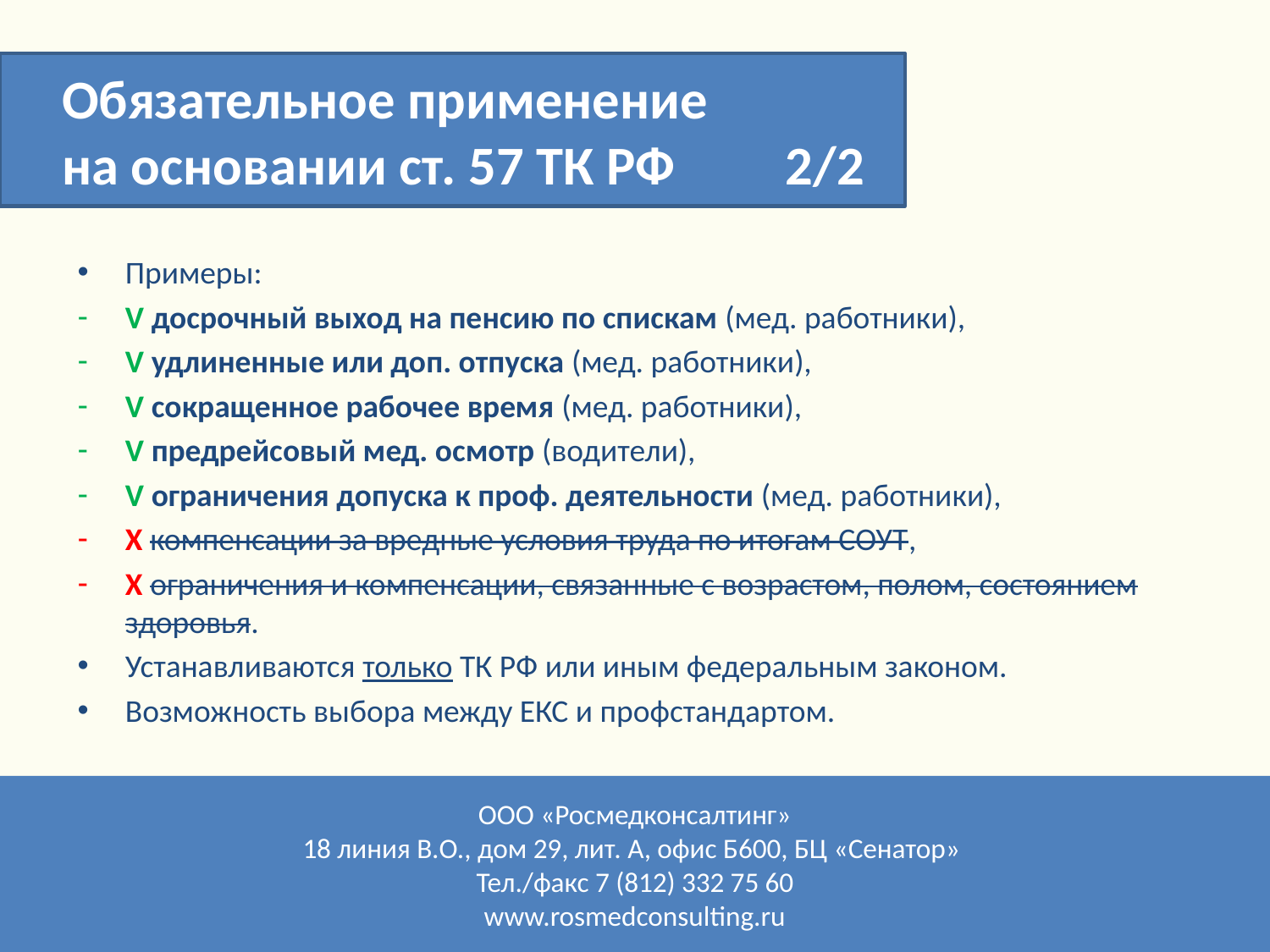

Обязательное применение
на основании ст. 57 ТК РФ         2/2
Примеры:
V досрочный выход на пенсию по спискам (мед. работники),
V удлиненные или доп. отпуска (мед. работники),
V сокращенное рабочее время (мед. работники),
V предрейсовый мед. осмотр (водители),
V ограничения допуска к проф. деятельности (мед. работники),
Х компенсации за вредные условия труда по итогам СОУТ,
Х ограничения и компенсации, связанные с возрастом, полом, состоянием здоровья.
Устанавливаются только ТК РФ или иным федеральным законом.
Возможность выбора между ЕКС и профстандартом.
ООО «Росмедконсалтинг»
18 линия В.О., дом 29, лит. А, офис Б600, БЦ «Сенатор»
Тел./факс 7 (812) 332 75 60
www.rosmedconsulting.ru